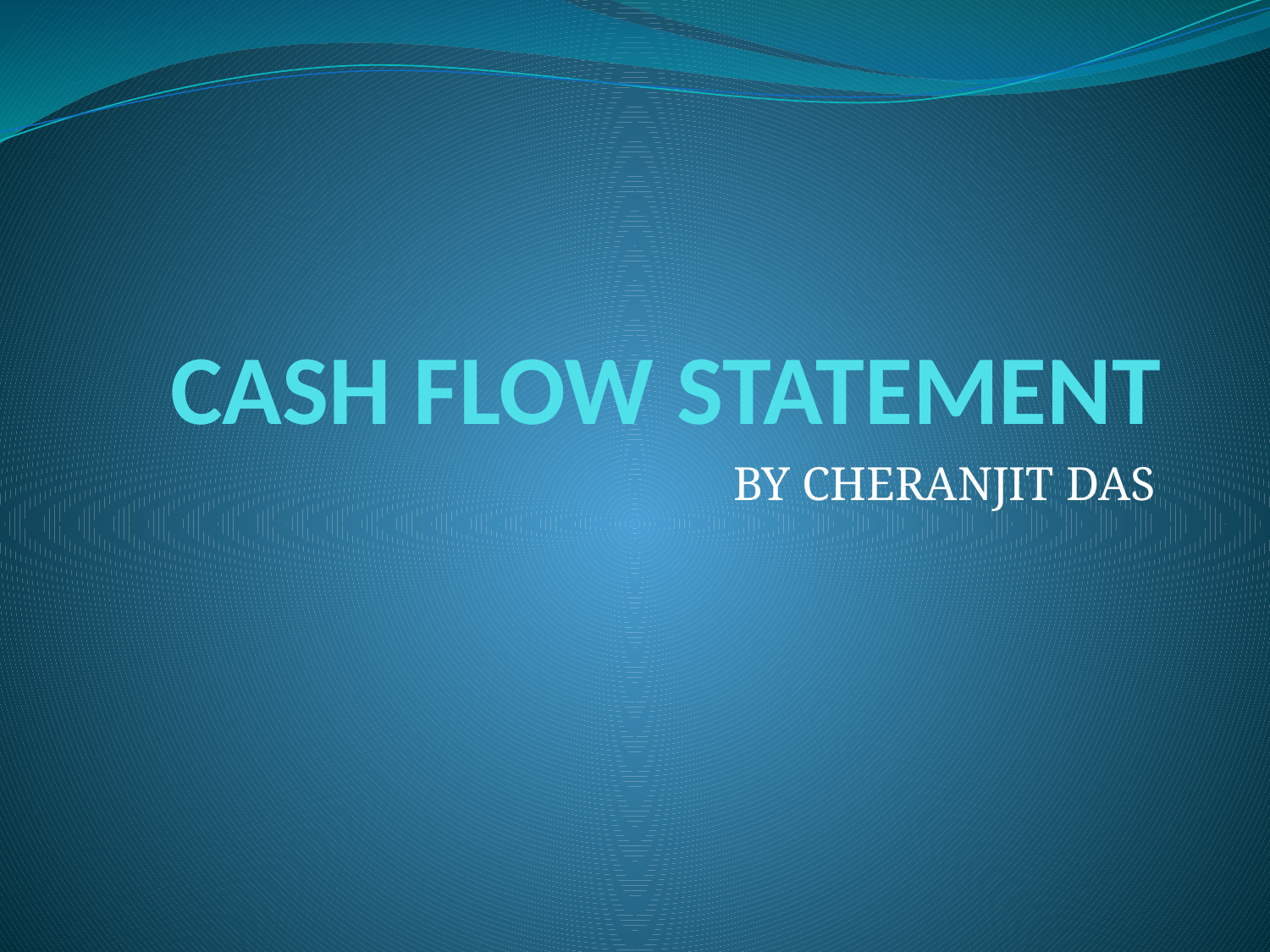

# CASH FLOW STATEMENT
BY CHERANJIT DAS